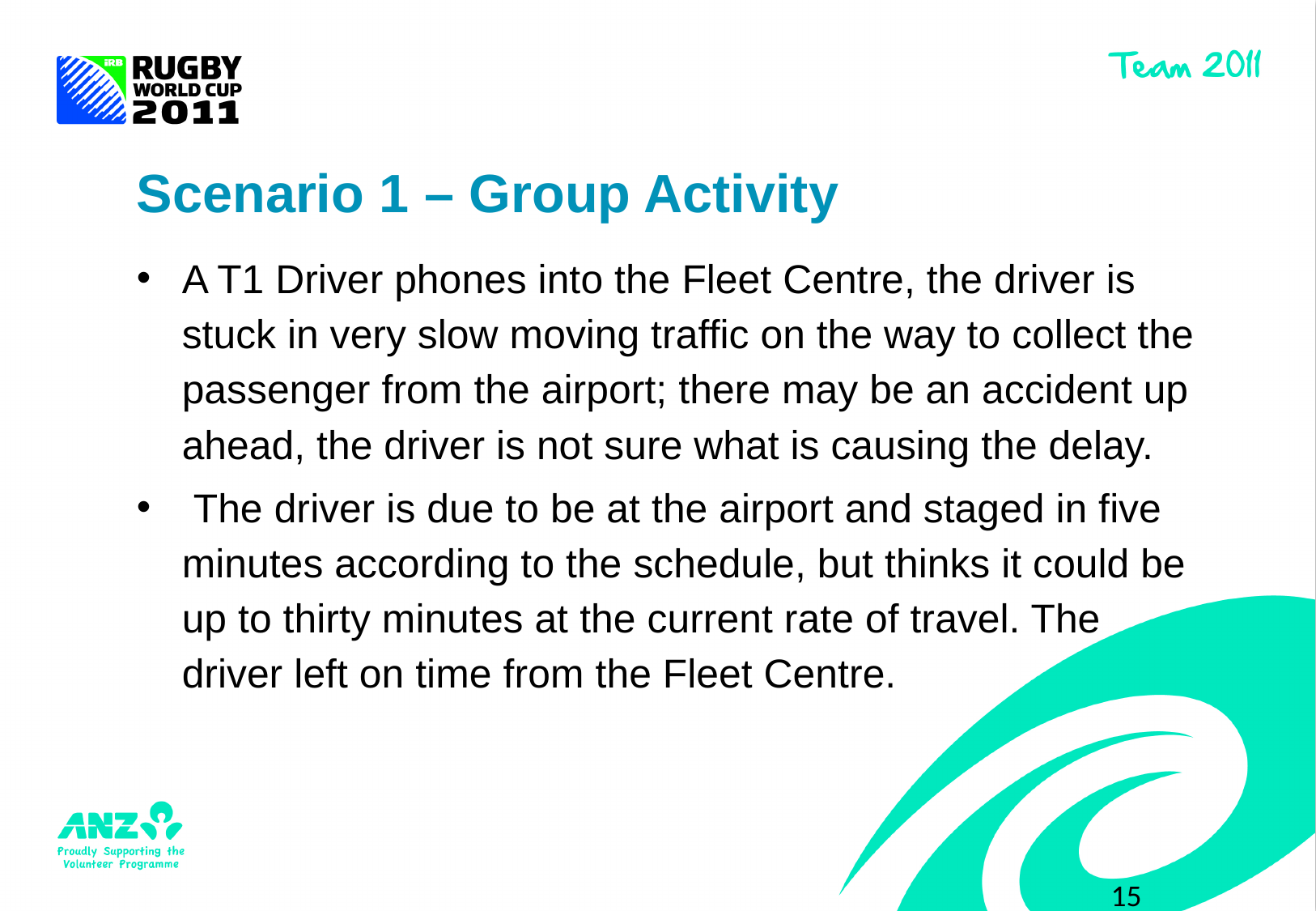

# Scenario 1 – Group Activity
A T1 Driver phones into the Fleet Centre, the driver is stuck in very slow moving traffic on the way to collect the passenger from the airport; there may be an accident up ahead, the driver is not sure what is causing the delay.
 The driver is due to be at the airport and staged in five minutes according to the schedule, but thinks it could be up to thirty minutes at the current rate of travel. The driver left on time from the Fleet Centre.

15